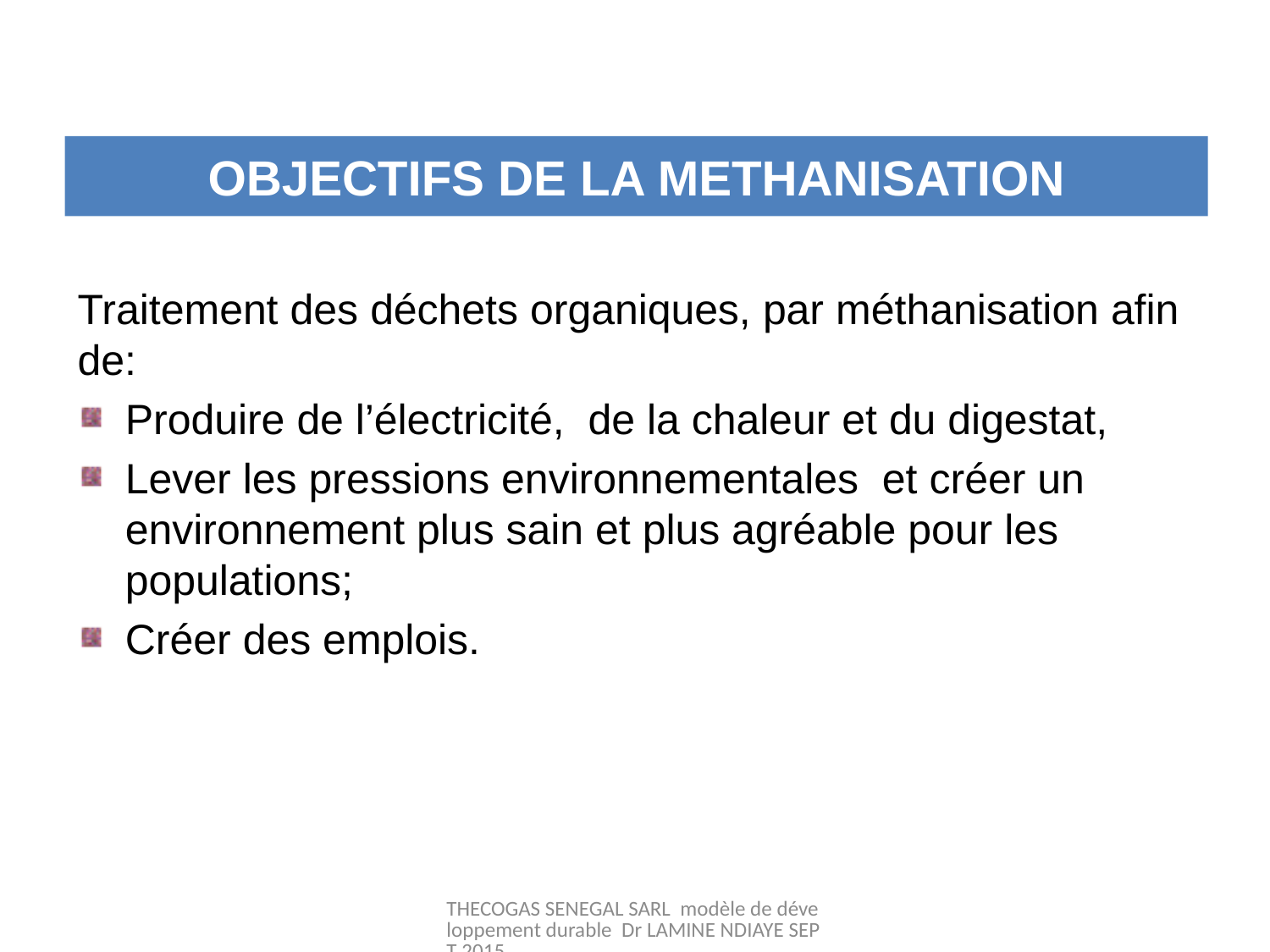

# OBJECTIFS DE LA METHANISATION
Traitement des déchets organiques, par méthanisation afin de:
Produire de l’électricité,  de la chaleur et du digestat,
Lever les pressions environnementales  et créer un environnement plus sain et plus agréable pour les populations;
Créer des emplois.

THECOGAS SENEGAL SARL  modèle de développement durable  Dr LAMINE NDIAYE SEPT 2015